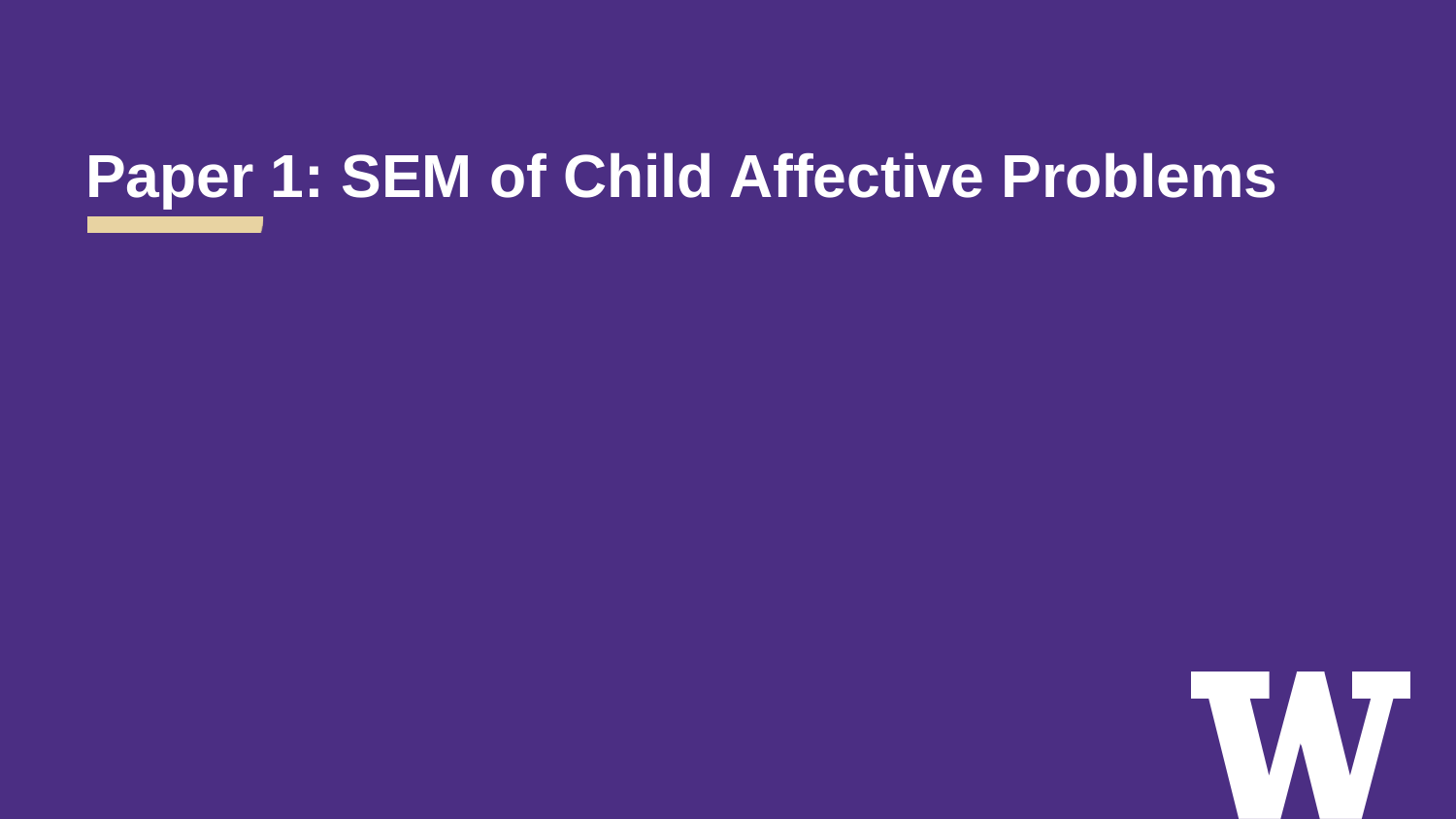

# Paper 1: SEM of Child Affective Problems